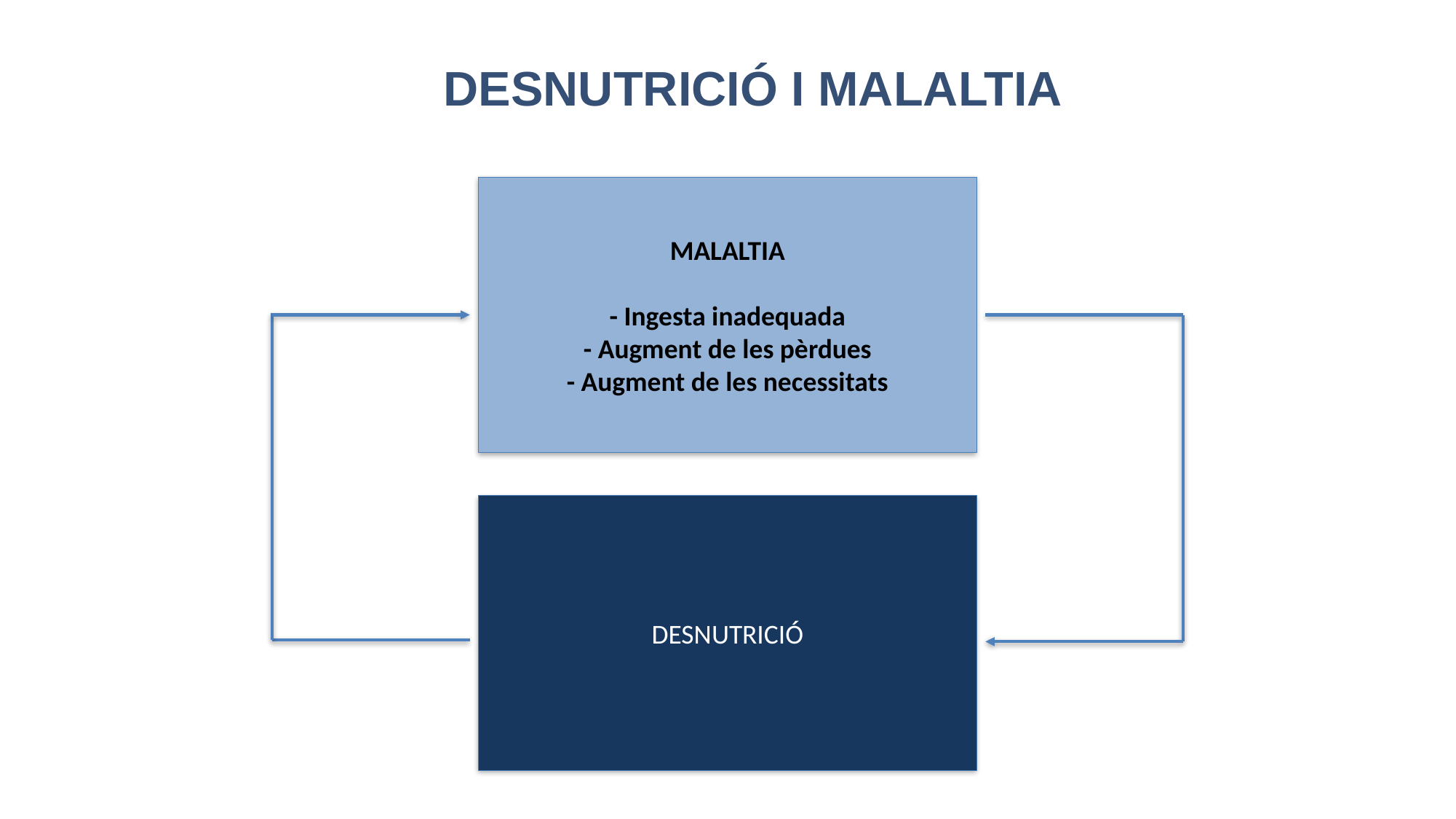

# DESNUTRICIÓ I MALALTIA
MALALTIA

- Ingesta inadequada
- Augment de les pèrdues
- Augment de les necessitats
DESNUTRICIÓ